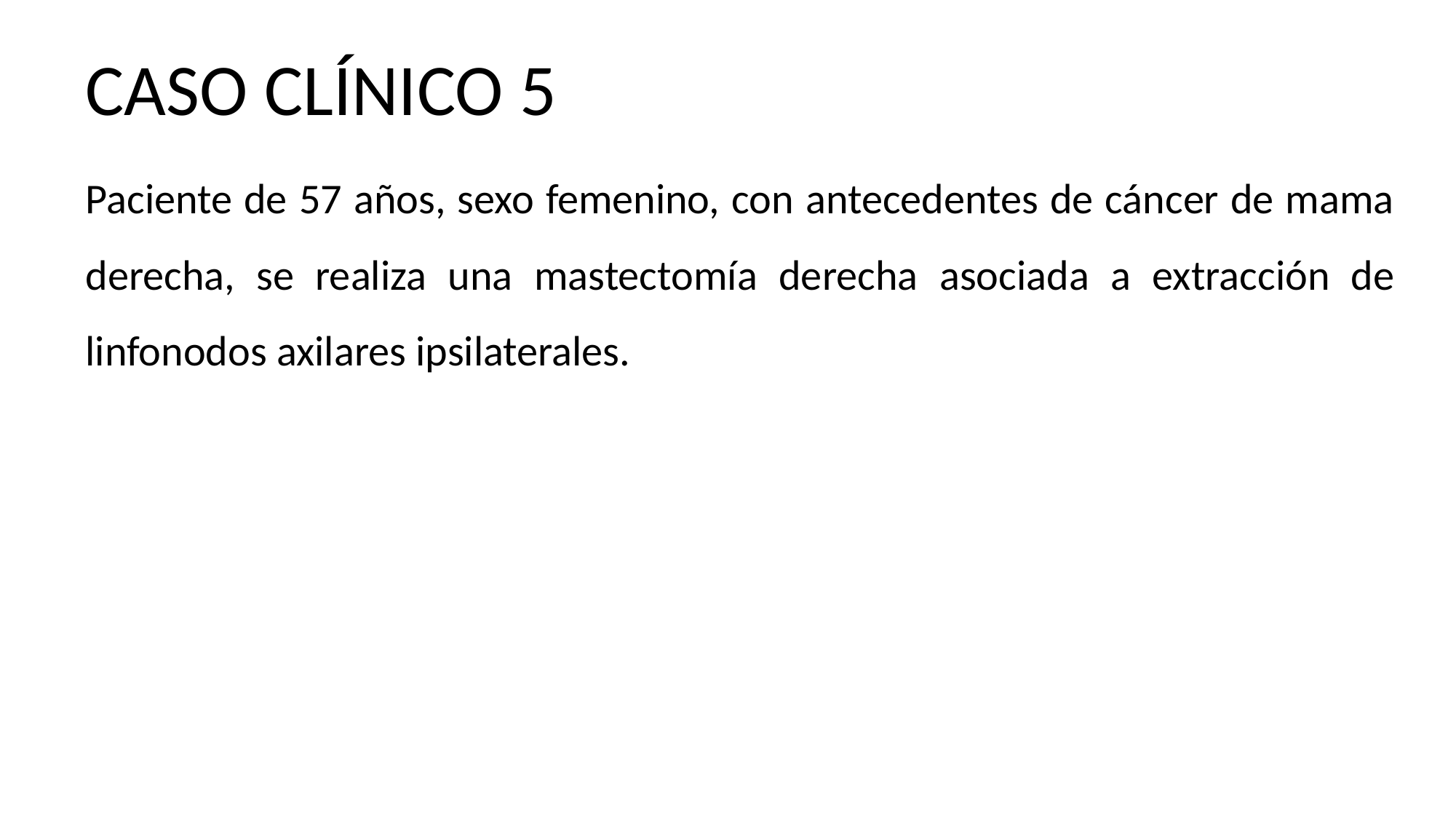

# CASO CLÍNICO 5
Paciente de 57 años, sexo femenino, con antecedentes de cáncer de mama derecha, se realiza una mastectomía derecha asociada a extracción de linfonodos axilares ipsilaterales.